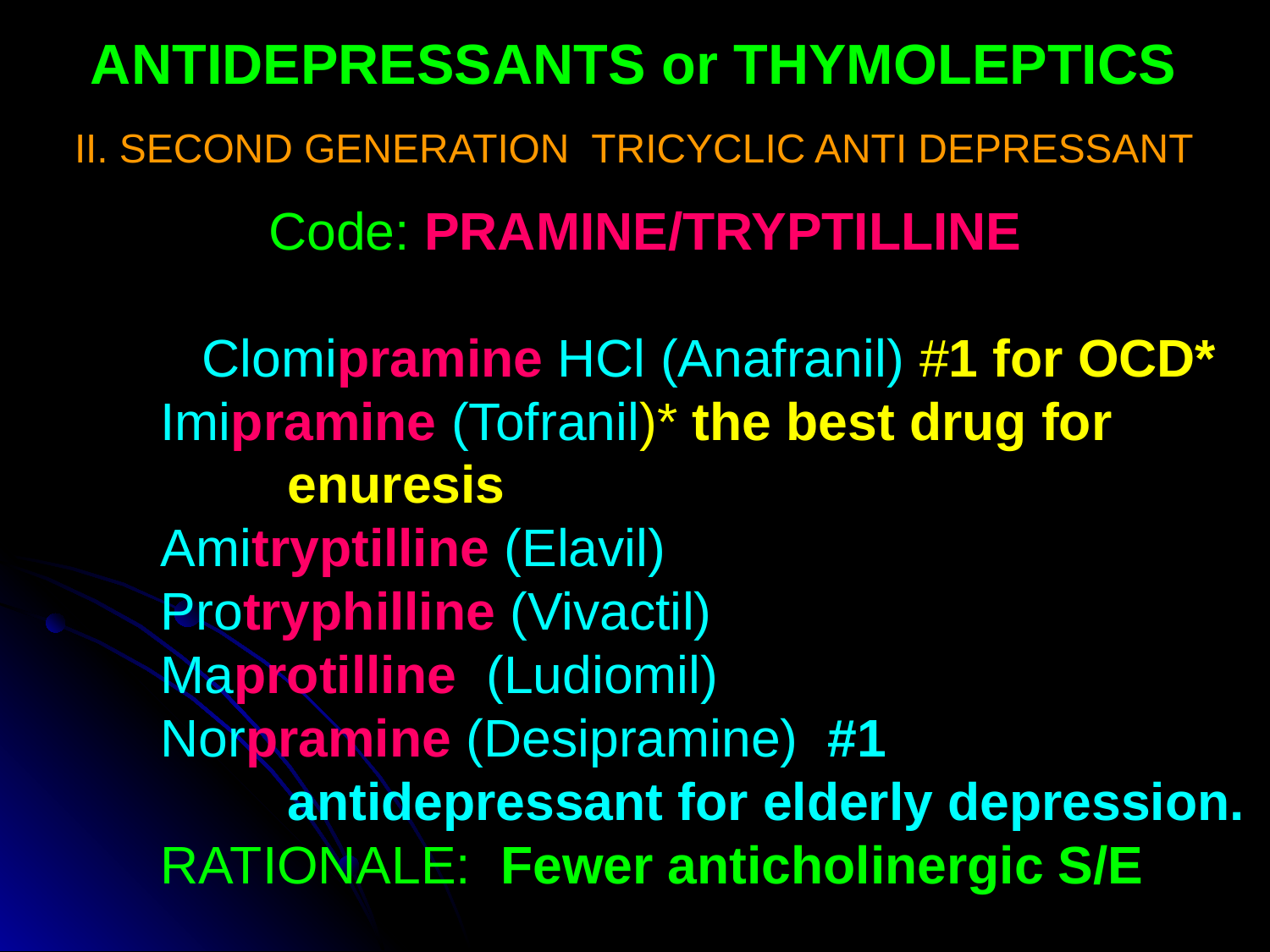

ANTIDEPRESSANTS or THYMOLEPTICS
II. SECOND GENERATION  TRICYCLIC ANTI DEPRESSANT
Code: PRAMINE/TRYPTILLINE

	Clomipramine HCl (Anafranil) #1 for OCD*
	Imipramine (Tofranil)* the best drug for 			enuresis
	Amitryptilline (Elavil)
	Protryphilline (Vivactil)
	Maprotilline  (Ludiomil)
	Norpramine (Desipramine)  #1 					antidepressant for elderly depression.
 	RATIONALE:  Fewer anticholinergic S/E